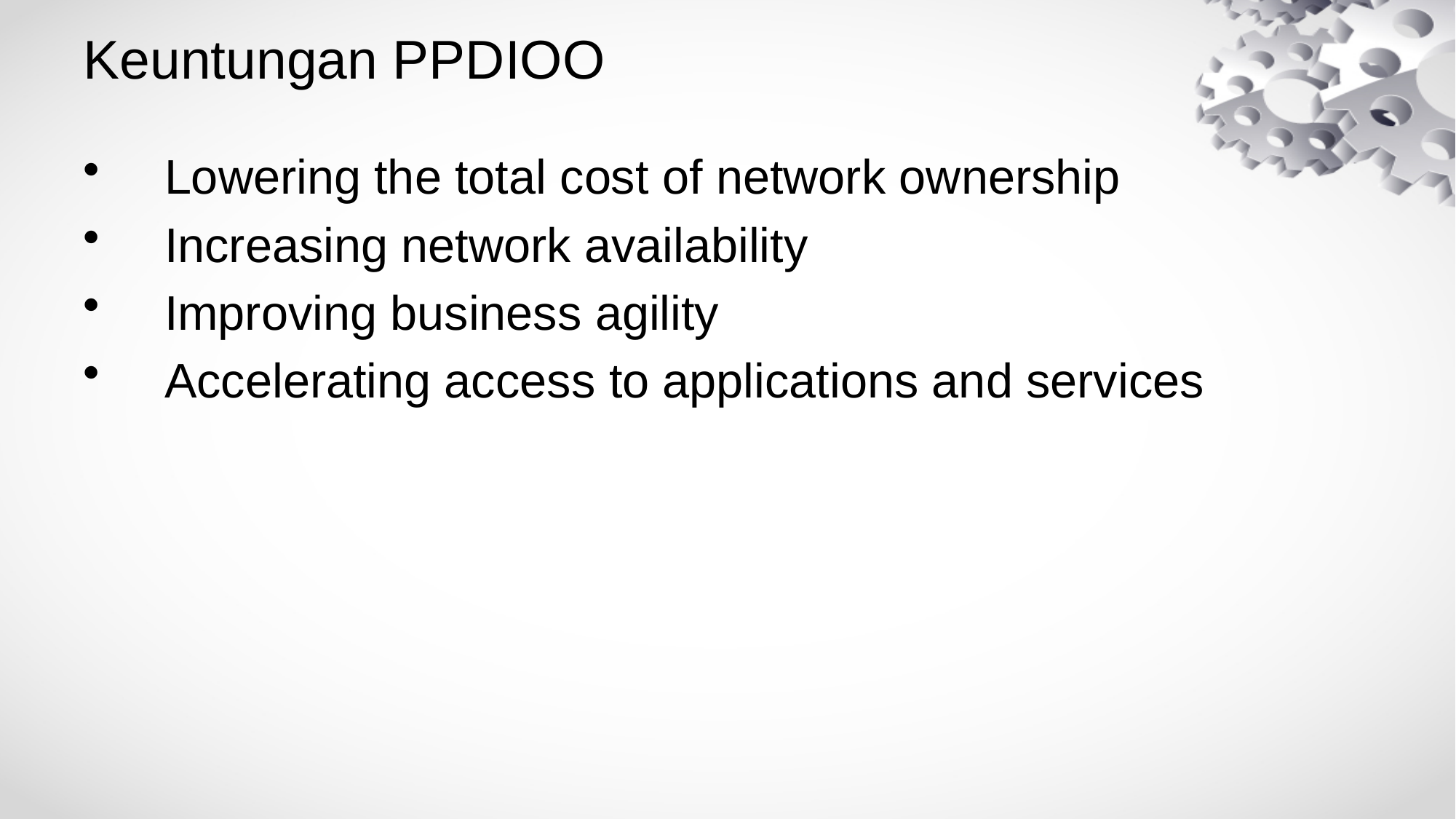

# Keuntungan PPDIOO
Lowering the total cost of network ownership
Increasing network availability
Improving business agility
Accelerating access to applications and services